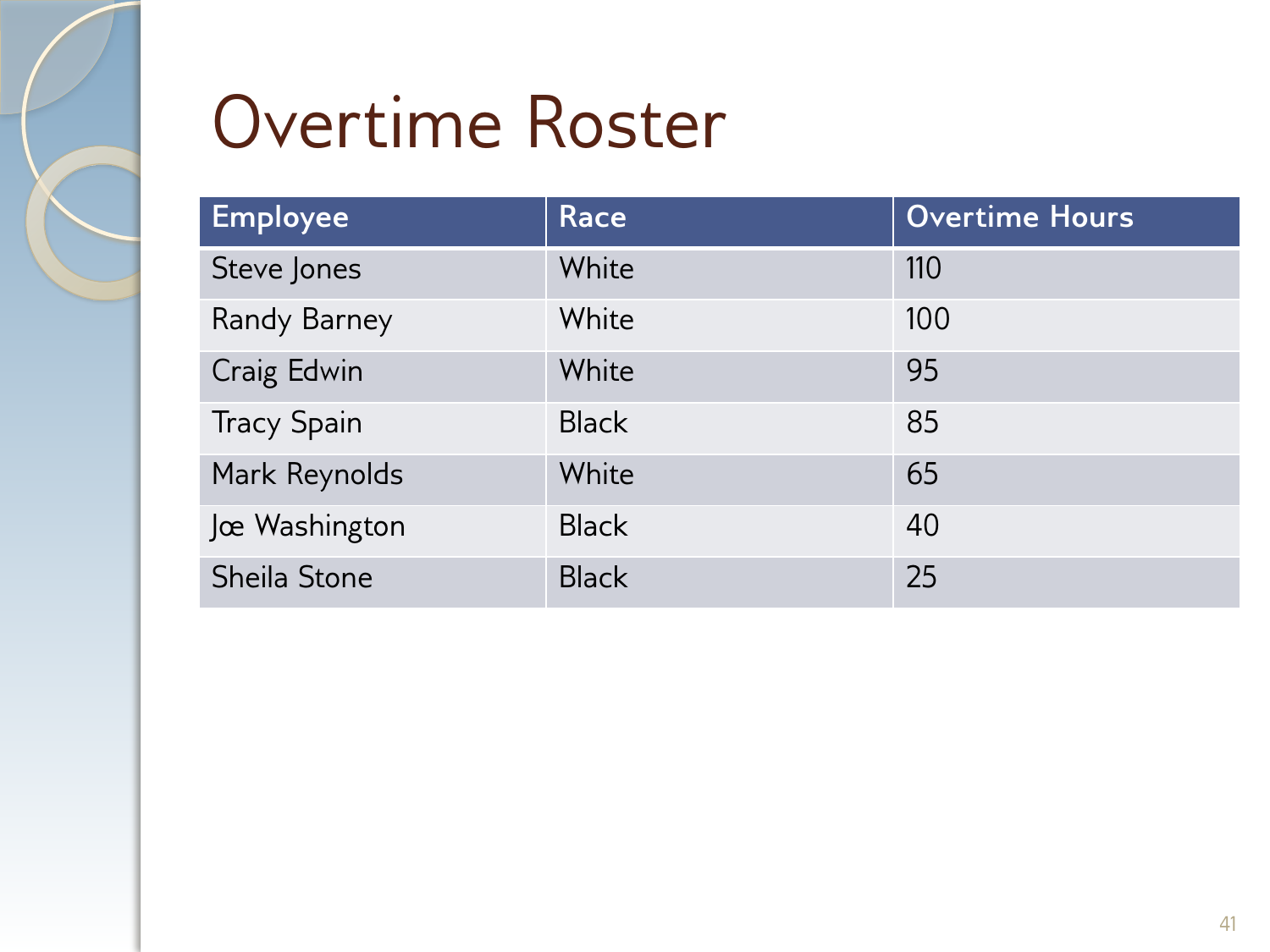

# Overtime Roster
| Employee | Race | Overtime Hours |
| --- | --- | --- |
| Steve Jones | White | 110 |
| Randy Barney | White | 100 |
| Craig Edwin | White | 95 |
| Tracy Spain | Black | 85 |
| Mark Reynolds | White | 65 |
| Joe Washington | Black | 40 |
| Sheila Stone | Black | 25 |
41